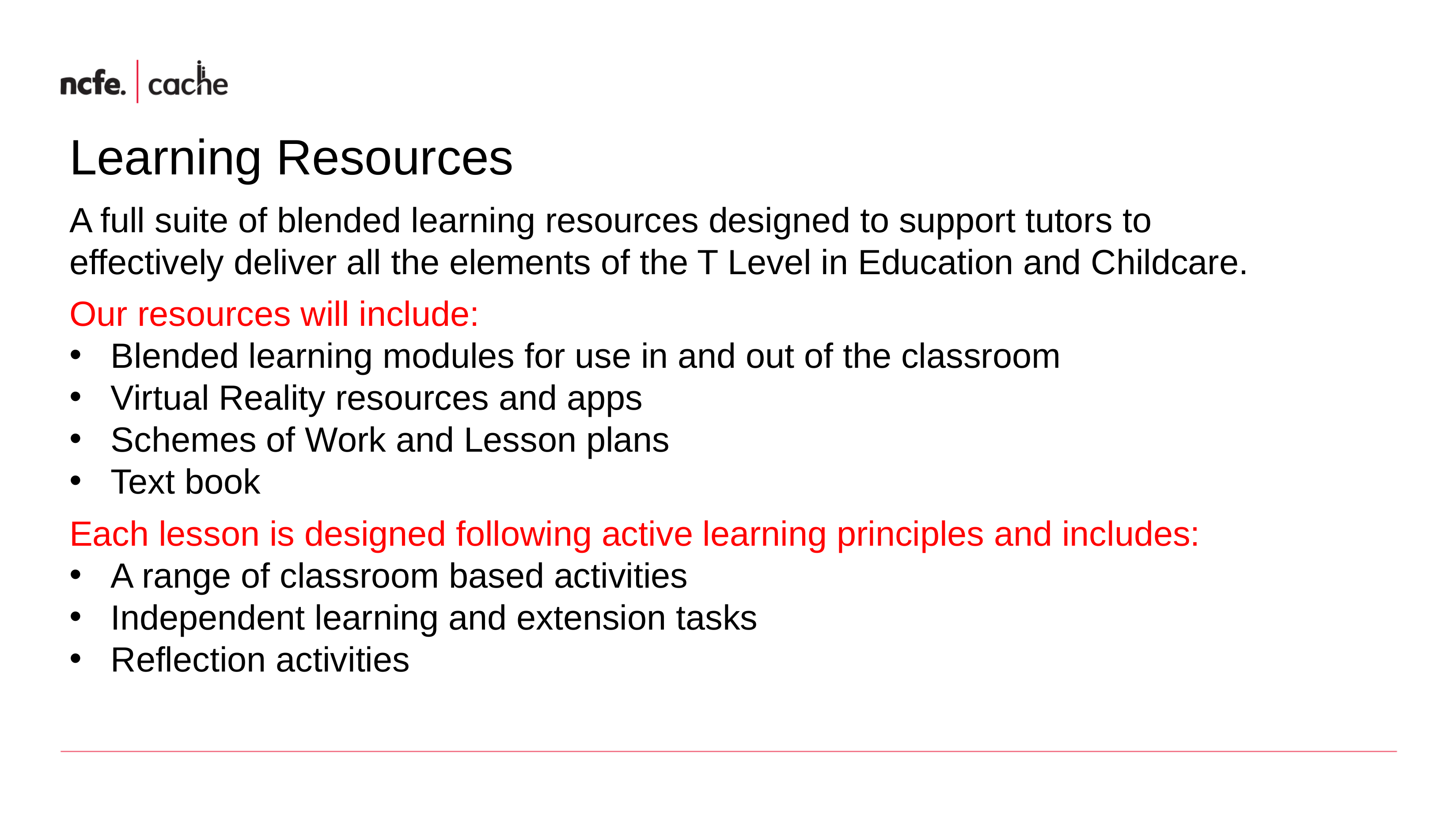

Learning Resources
A full suite of blended learning resources designed to support tutors to effectively deliver all the elements of the T Level in Education and Childcare.

Our resources will include:
Blended learning modules for use in and out of the classroom
Virtual Reality resources and apps
Schemes of Work and Lesson plans
Text book

Each lesson is designed following active learning principles and includes:
A range of classroom based activities
Independent learning and extension tasks
Reflection activities